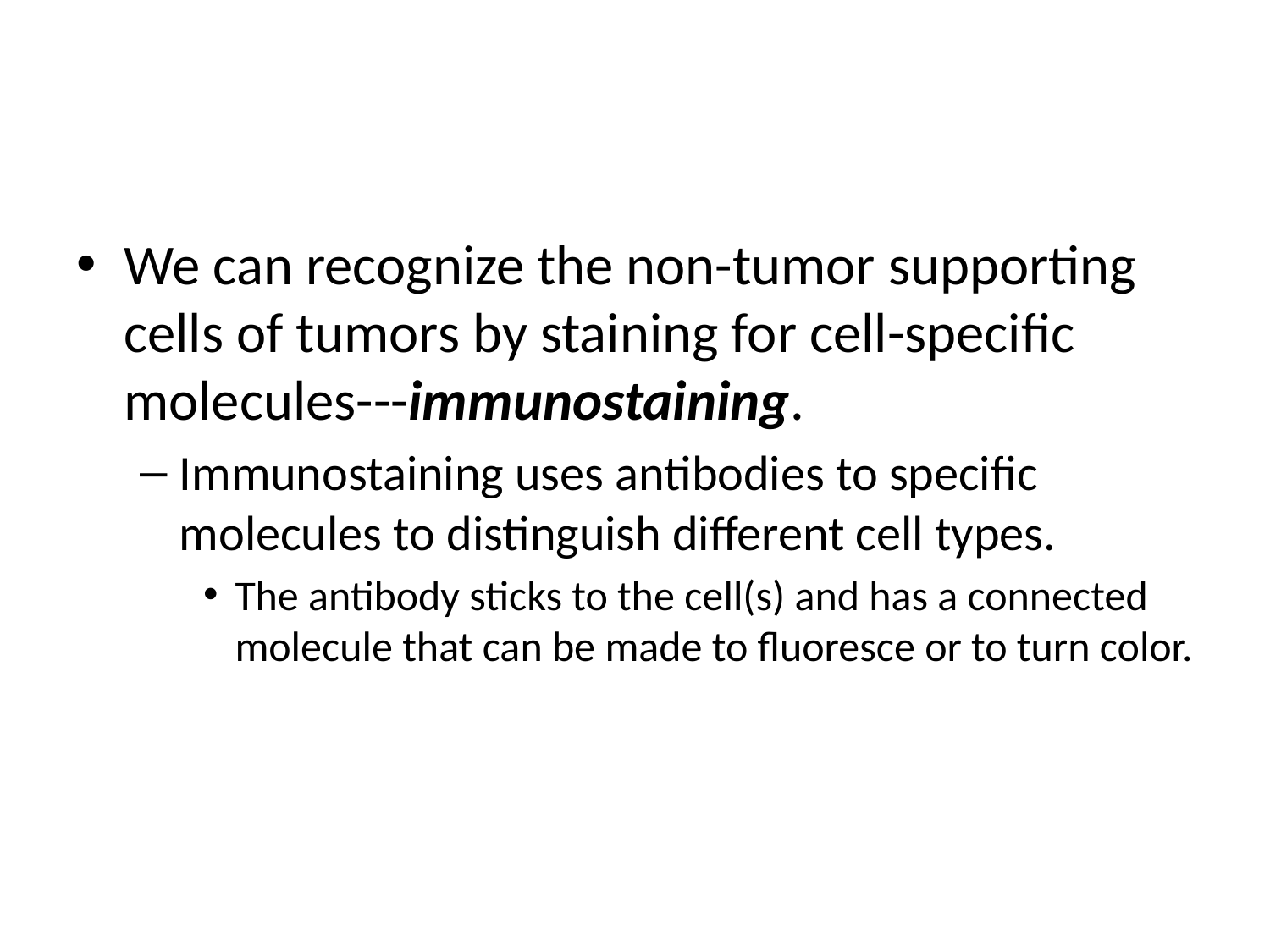

#
We can recognize the non-tumor supporting cells of tumors by staining for cell-specific molecules---immunostaining.
Immunostaining uses antibodies to specific molecules to distinguish different cell types.
The antibody sticks to the cell(s) and has a connected molecule that can be made to fluoresce or to turn color.